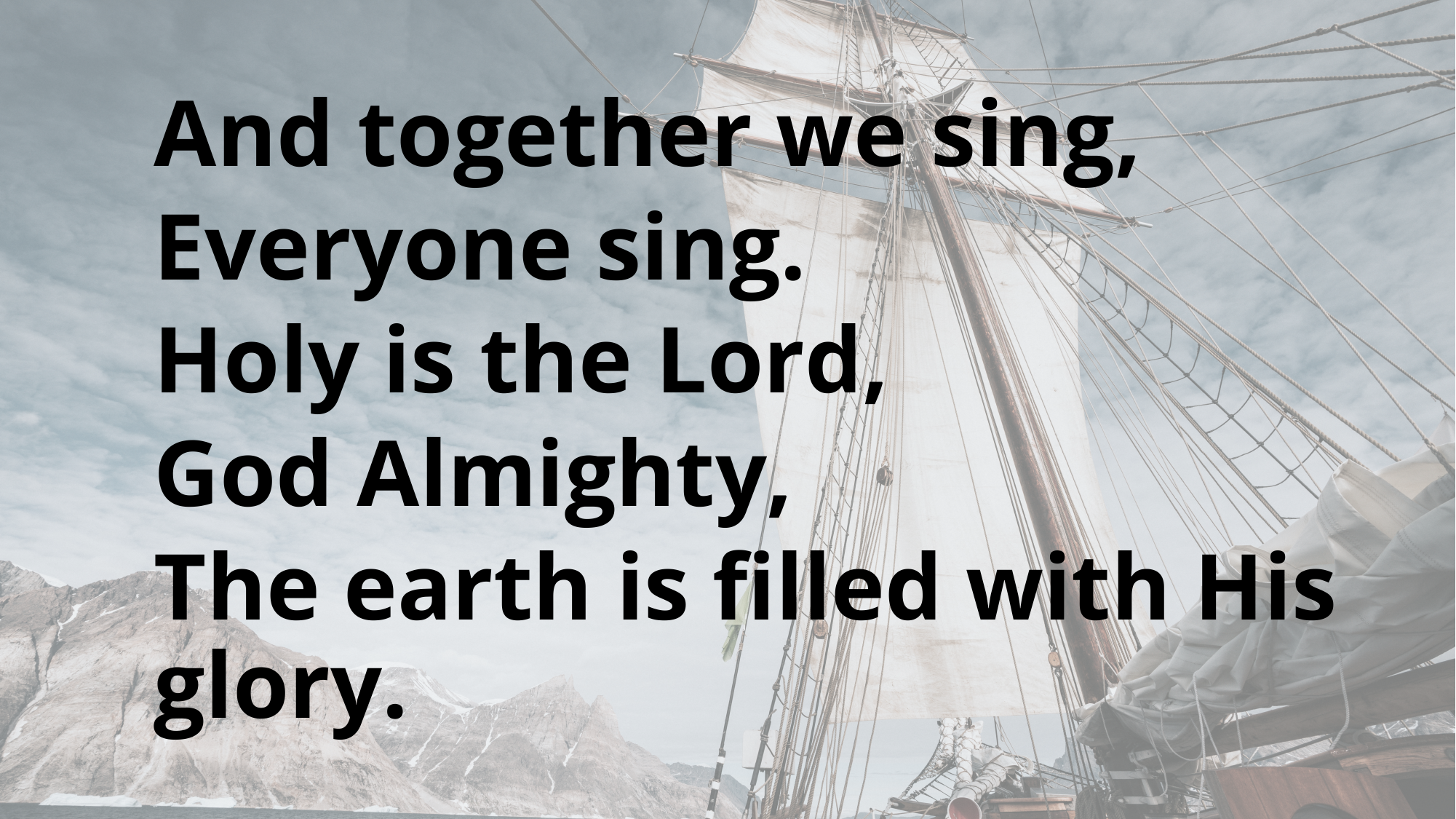

And together we sing,
Everyone sing.
Holy is the Lord,
God Almighty,
The earth is filled with His glory.